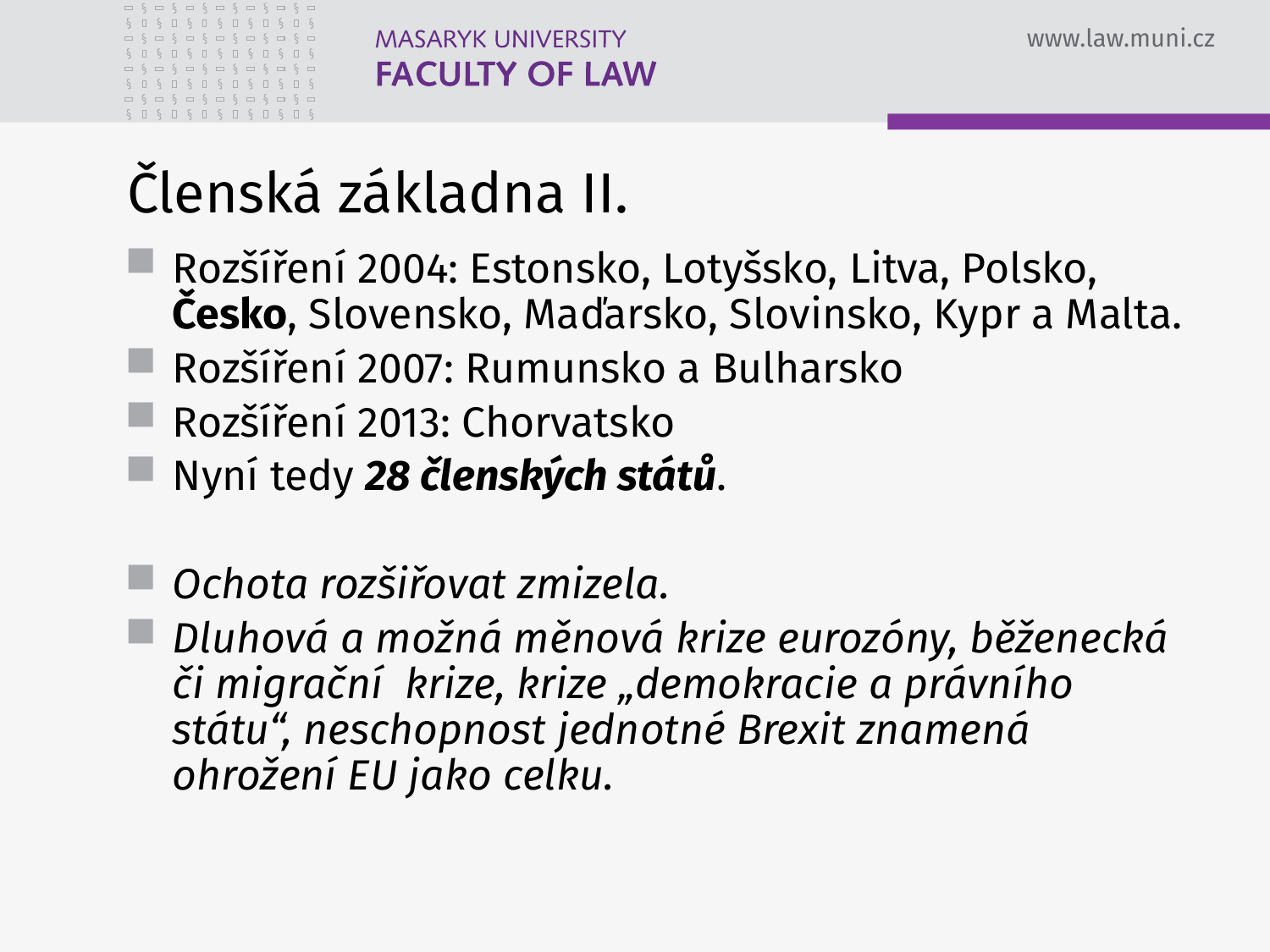

# Členská základna II.
Rozšíření 2004: Estonsko, Lotyšsko, Litva, Polsko, Česko, Slovensko, Maďarsko, Slovinsko, Kypr a Malta.
Rozšíření 2007: Rumunsko a Bulharsko
Rozšíření 2013: Chorvatsko
Nyní tedy 28 členských států.

Ochota rozšiřovat zmizela.
Dluhová a možná měnová krize eurozóny, běženecká či migrační  krize, krize „demokracie a právního státu“, neschopnost jednotné Brexit znamená ohrožení EU jako celku.